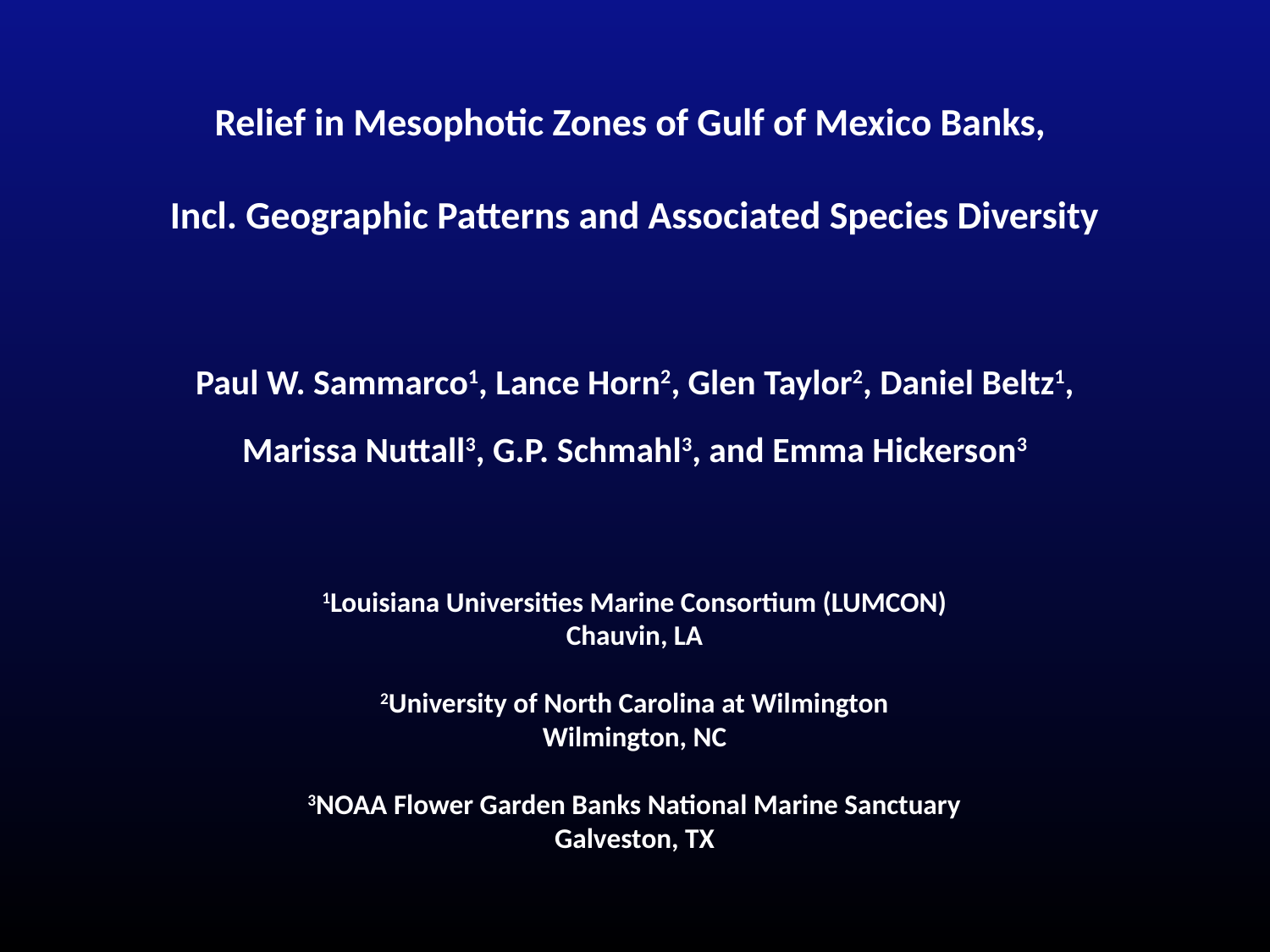

Relief in Mesophotic Zones of Gulf of Mexico Banks,

Incl. Geographic Patterns and Associated Species Diversity

Paul W. Sammarco1, Lance Horn2, Glen Taylor2, Daniel Beltz1,

Marissa Nuttall3, G.P. Schmahl3, and Emma Hickerson3

1Louisiana Universities Marine Consortium (LUMCON)
Chauvin, LA

2University of North Carolina at Wilmington
Wilmington, NC

3NOAA Flower Garden Banks National Marine Sanctuary
Galveston, TX